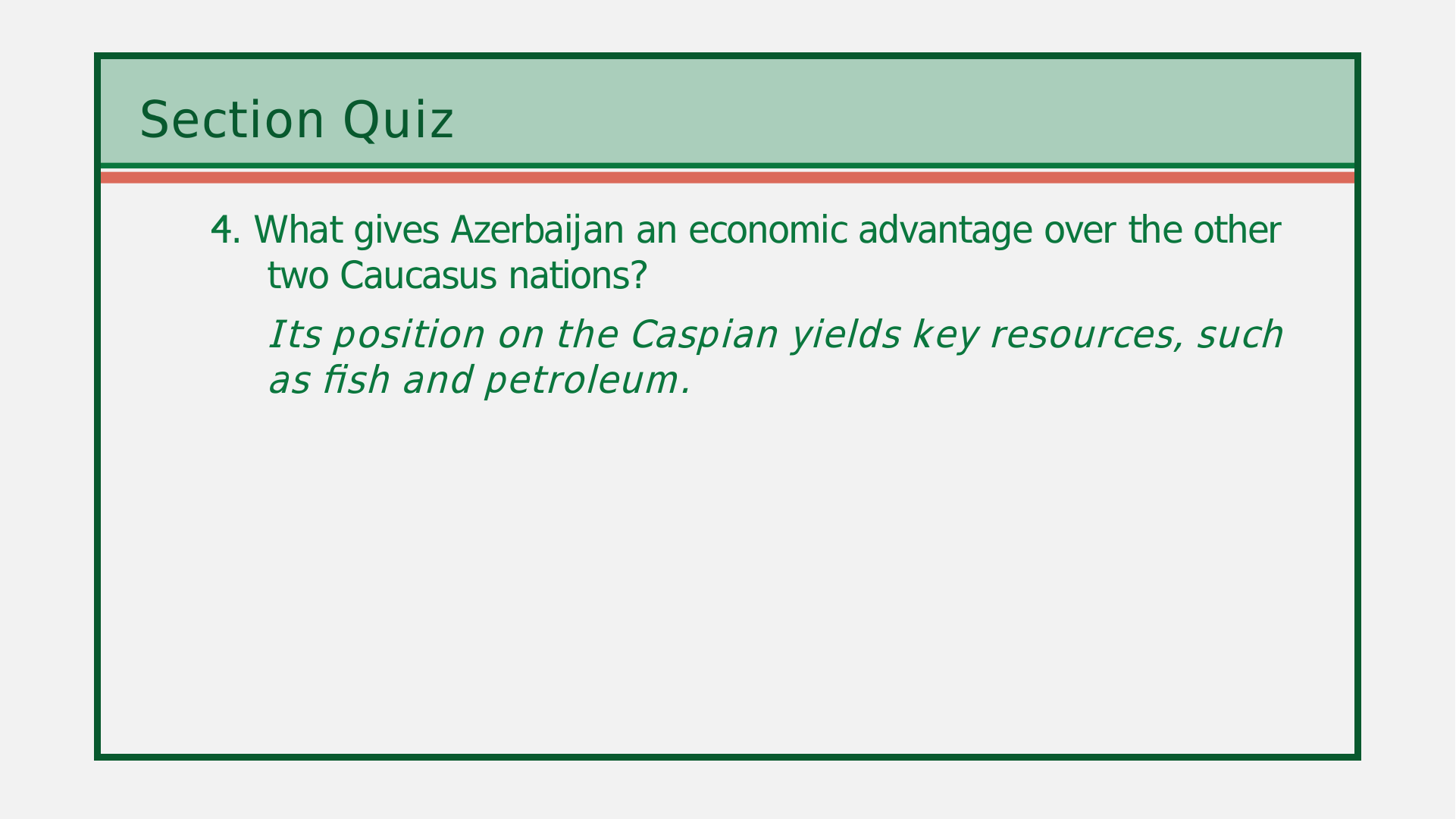

4. What gives Azerbaijan an economic advantage over the other two Caucasus nations?
	Its position on the Caspian yields key resources, such as fish and petroleum.